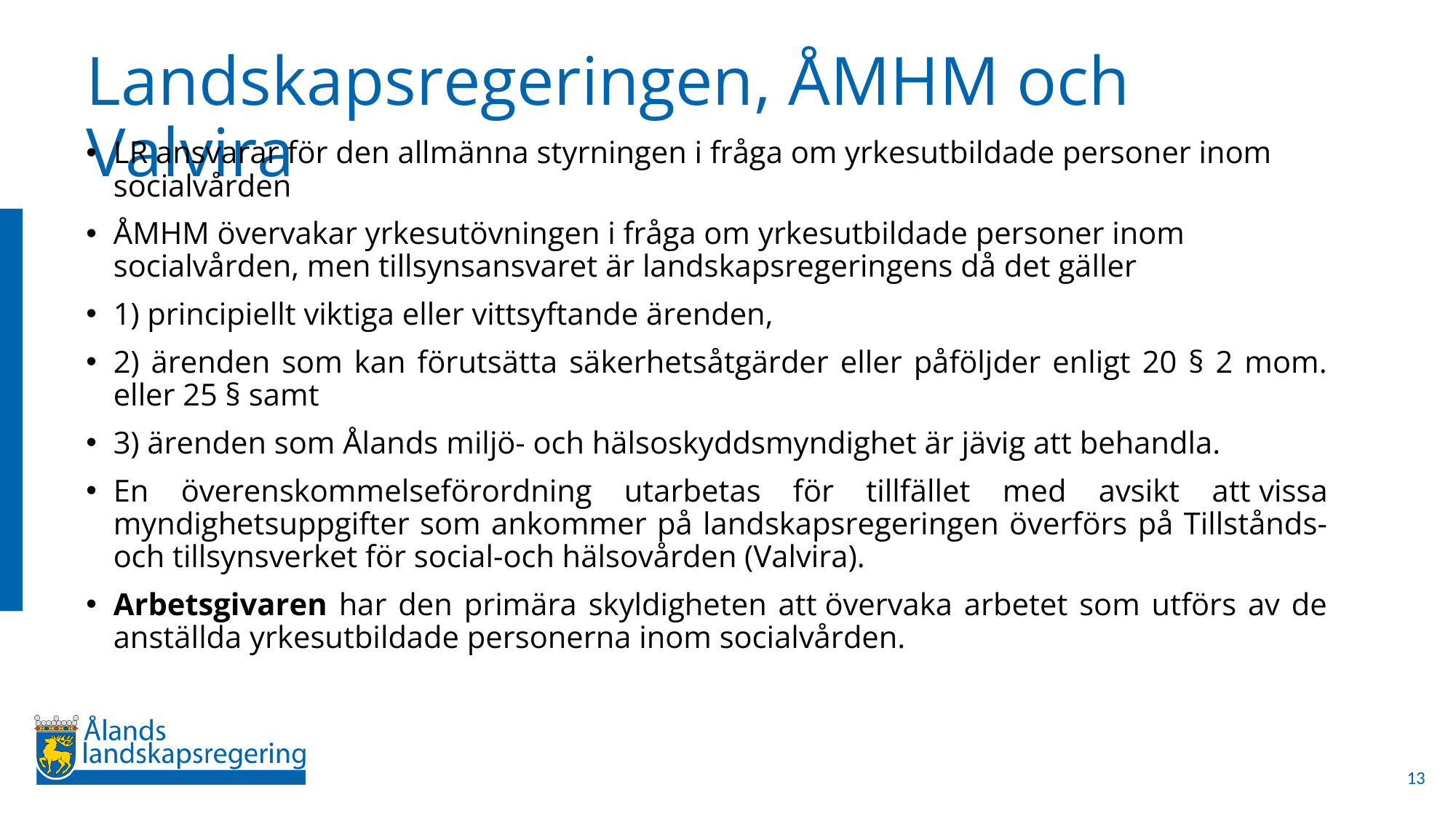

# Landskapsregeringen, ÅMHM och Valvira
LR ansvarar för den allmänna styrningen i fråga om yrkesutbildade personer inom socialvården
ÅMHM övervakar yrkesutövningen i fråga om yrkesutbildade personer inom socialvården, men tillsynsansvaret är landskapsregeringens då det gäller
1) principiellt viktiga eller vittsyftande ärenden,
2) ärenden som kan förutsätta säkerhetsåtgärder eller påföljder enligt 20 § 2 mom. eller 25 § samt
3) ärenden som Ålands miljö- och hälsoskyddsmyndighet är jävig att behandla.
En överenskommelseförordning utarbetas för tillfället med avsikt att vissa myndighetsuppgifter som ankommer på landskapsregeringen överförs på Tillstånds- och tillsynsverket för social-och hälsovården (Valvira).
Arbetsgivaren har den primära skyldigheten att övervaka arbetet som utförs av de anställda yrkesutbildade personerna inom socialvården.

13